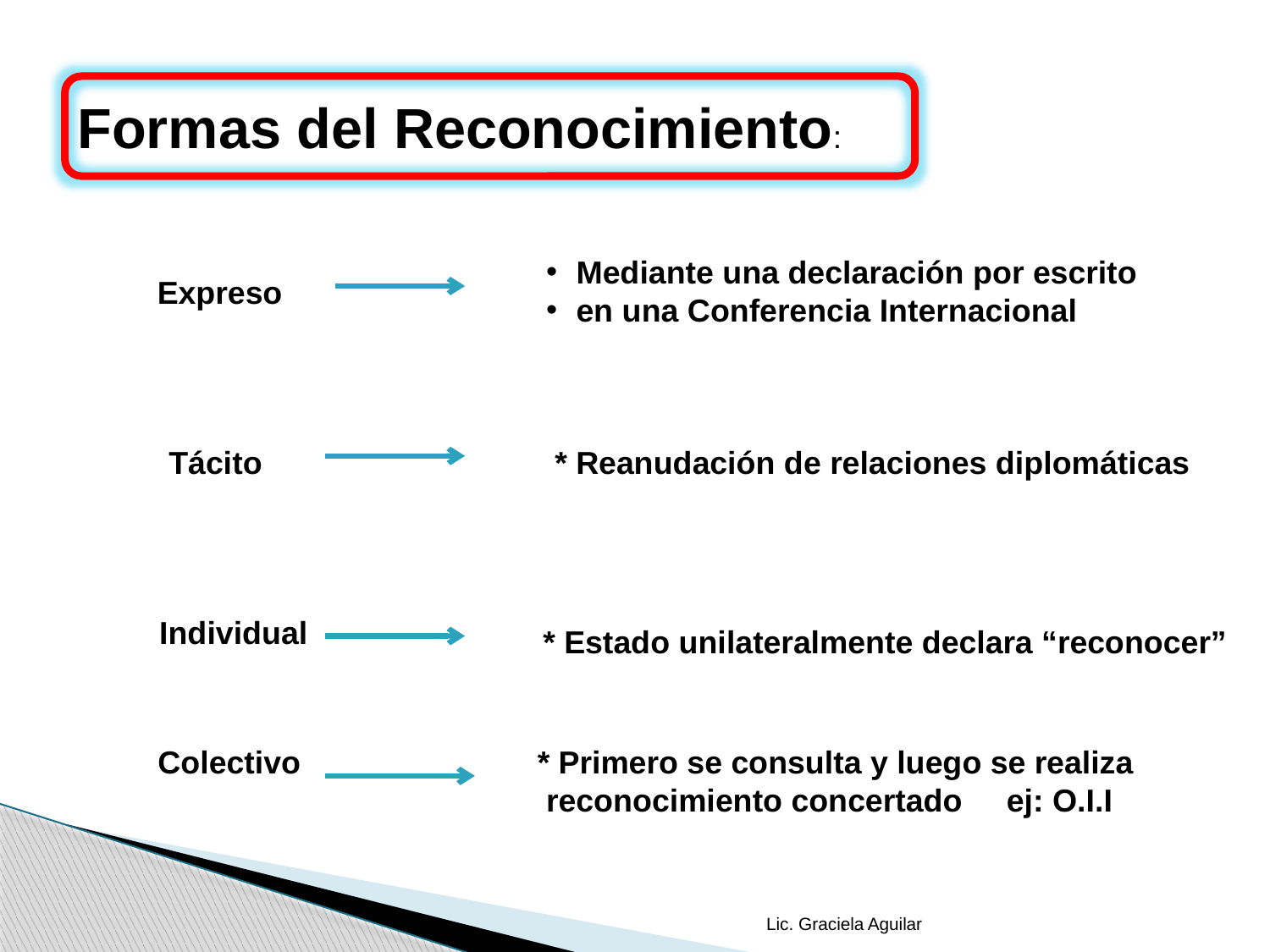

Formas del Reconocimiento:
Mediante una declaración por escrito
en una Conferencia Internacional
Expreso
Tácito
* Reanudación de relaciones diplomáticas
Individual
* Estado unilateralmente declara “reconocer”
Colectivo
* Primero se consulta y luego se realiza
 reconocimiento concertado     ej: O.I.I
Lic. Graciela Aguilar